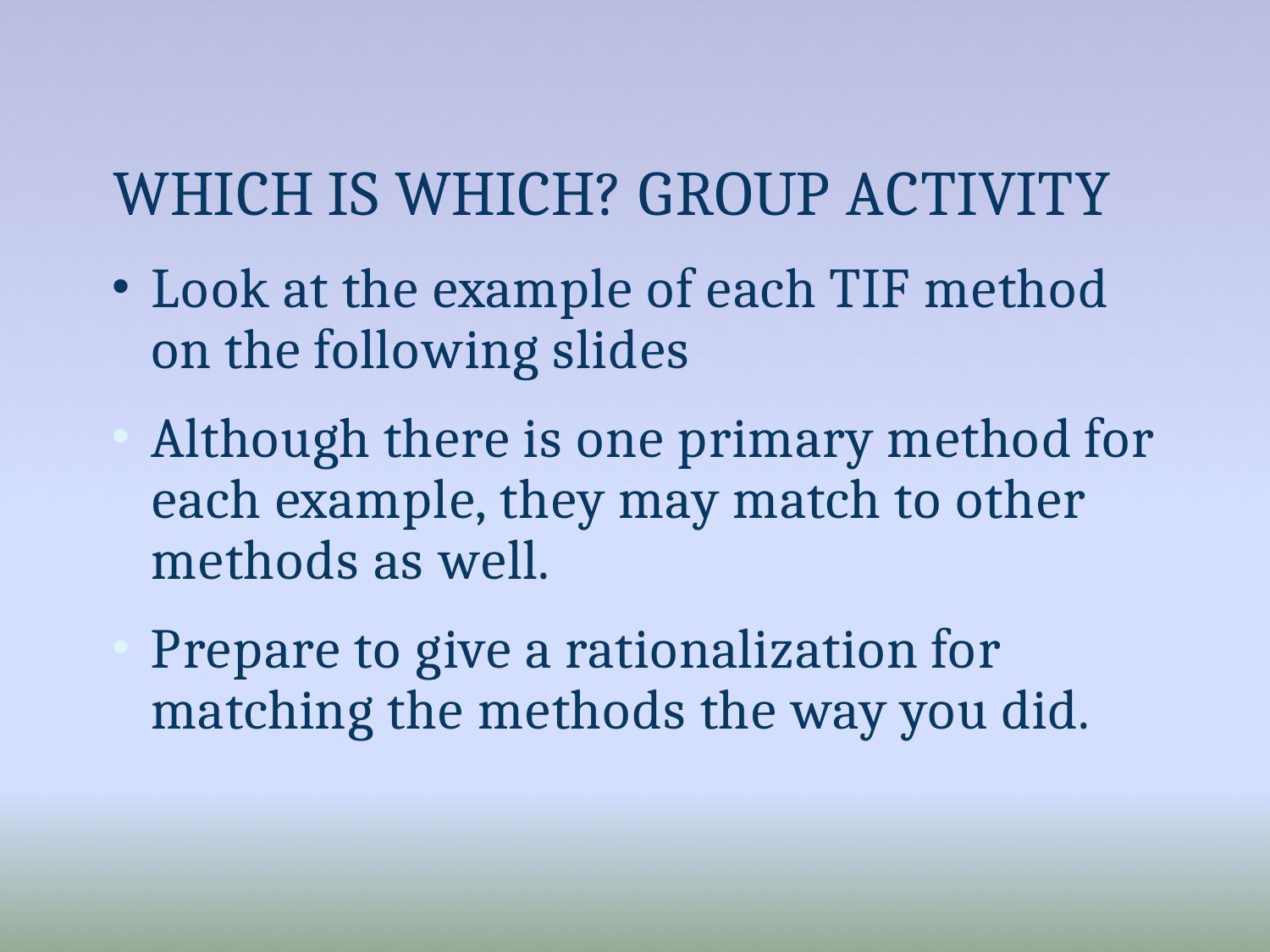

# Which is Which? Group Activity
Look at the example of each TIF method on the following slides
Although there is one primary method for each example, they may match to other methods as well.
Prepare to give a rationalization for matching the methods the way you did.